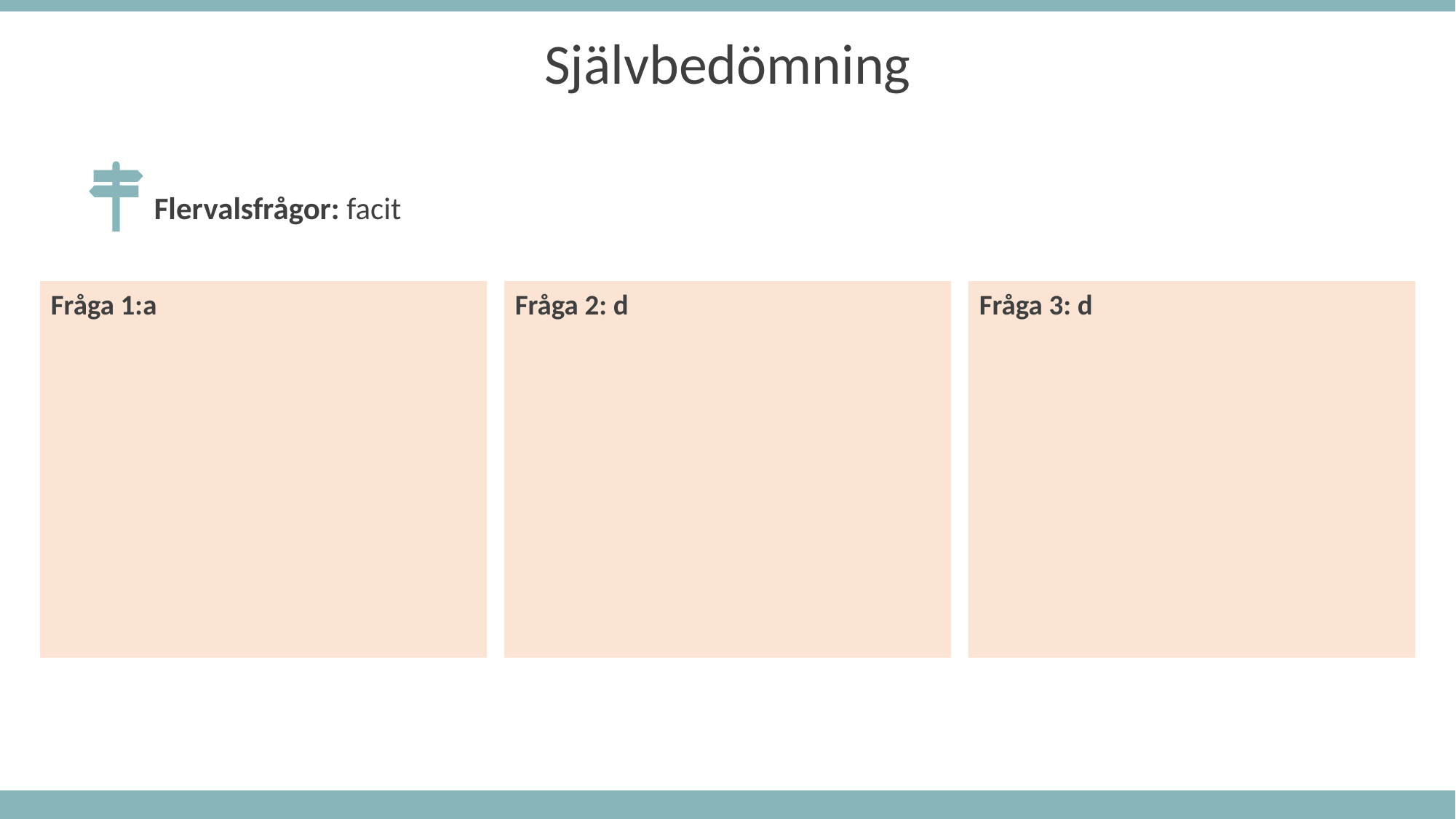

Självbedömning

Flervalsfrågor: facit
Fråga 1:a
Fråga 2: d
Fråga 3: d